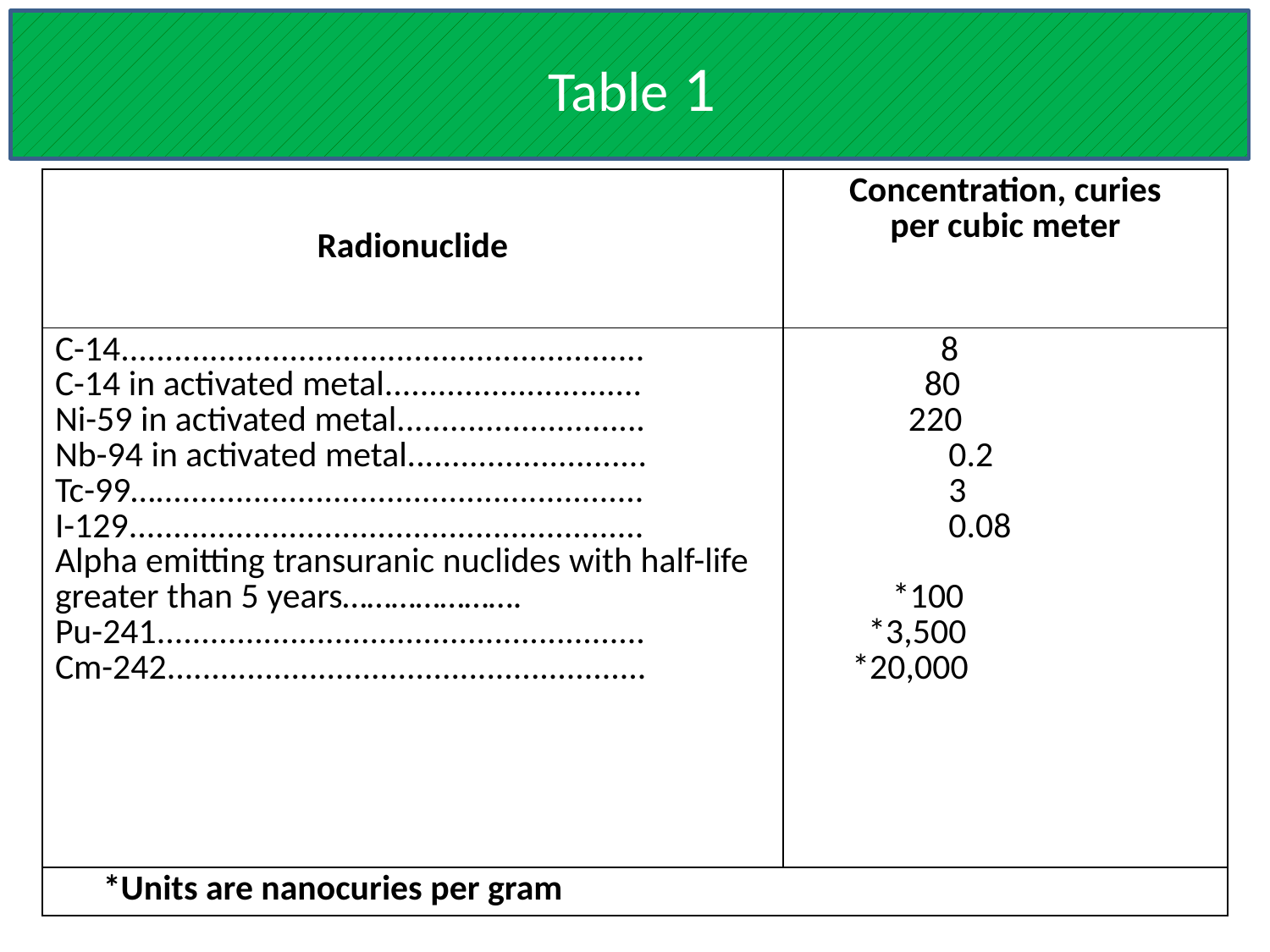

# Table 1
| Radionuclide | Concentration, curies per cubic meter |
| --- | --- |
| C-14........................................................... C-14 in activated metal............................. Ni-59 in activated metal............................ Nb-94 in activated metal........................... Tc-99…....................................................... I-129.......................................................... Alpha emitting transuranic nuclides with half-life greater than 5 years…………………. Pu-241....................................................... Cm-242...................................................... | 8 80 220 0.2 3 0.08 \*100 \*3,500 \*20,000 |
| \*Units are nanocuries per gram |  |